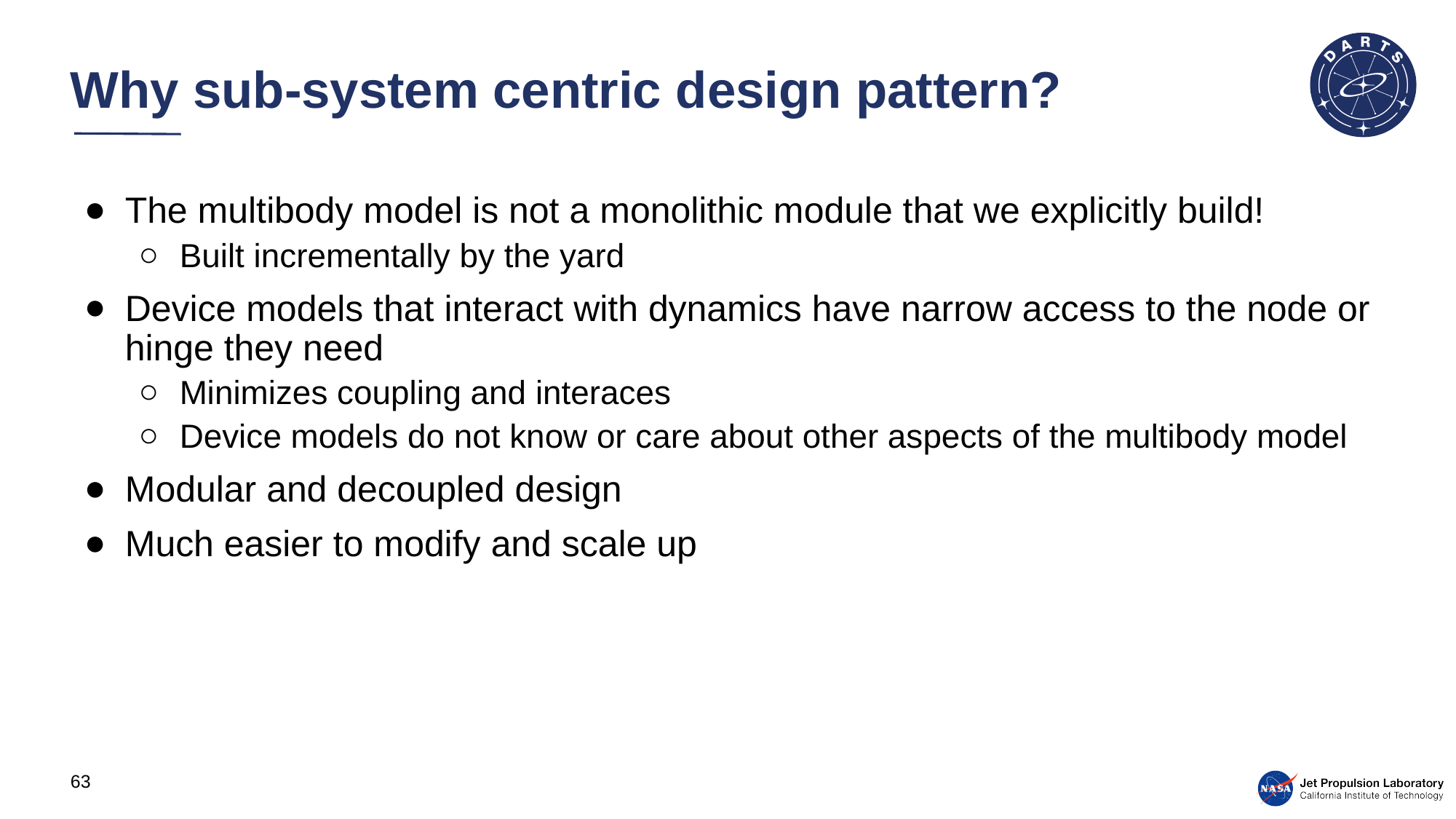

# Why sub-system centric design pattern?
The multibody model is not a monolithic module that we explicitly build!
Built incrementally by the yard
Device models that interact with dynamics have narrow access to the node or hinge they need
Minimizes coupling and interaces
Device models do not know or care about other aspects of the multibody model
Modular and decoupled design
Much easier to modify and scale up
63